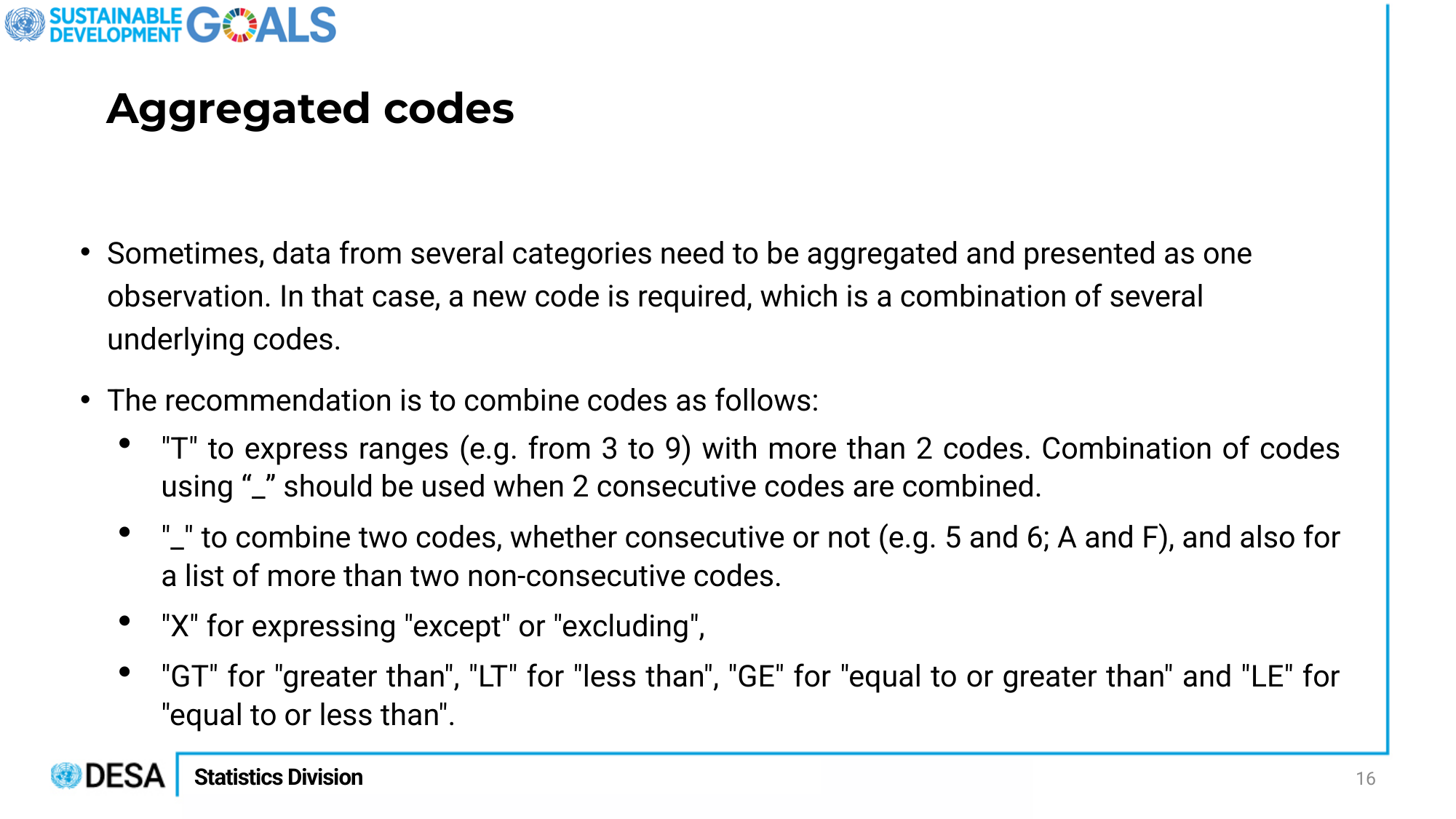

# Aggregated codes
Sometimes, data from several categories need to be aggregated and presented as one observation. In that case, a new code is required, which is a combination of several underlying codes.
The recommendation is to combine codes as follows:
"T" to express ranges (e.g. from 3 to 9) with more than 2 codes. Combination of codes using “_” should be used when 2 consecutive codes are combined.
"_" to combine two codes, whether consecutive or not (e.g. 5 and 6; A and F), and also for a list of more than two non-consecutive codes.
"X" for expressing "except" or "excluding",
"GT" for "greater than", "LT" for "less than", "GE" for "equal to or greater than" and "LE" for "equal to or less than".
16